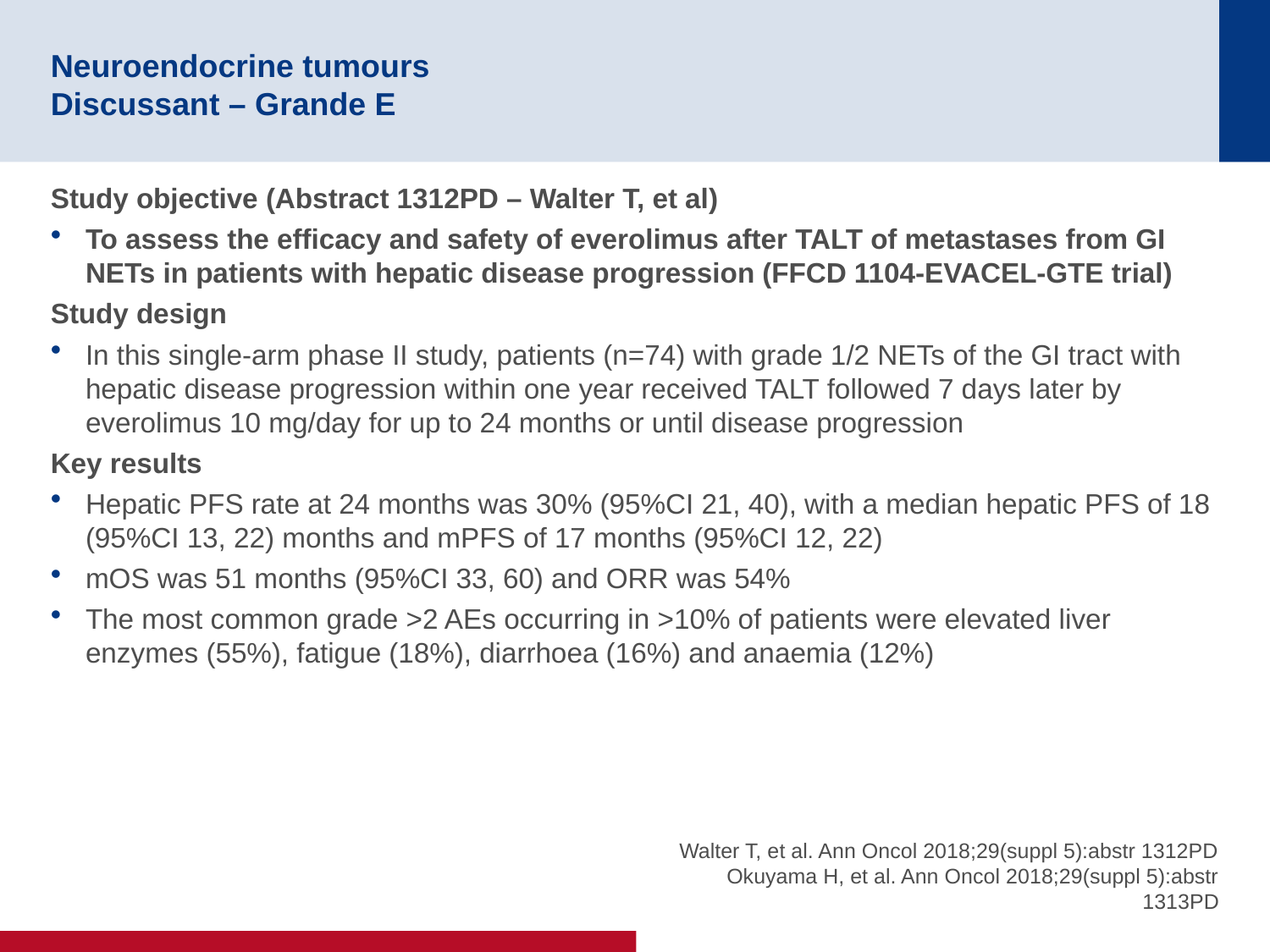

# Neuroendocrine tumours Discussant – Grande E
Study objective (Abstract 1312PD – Walter T, et al)
To assess the efficacy and safety of everolimus after TALT of metastases from GI NETs in patients with hepatic disease progression (FFCD 1104-EVACEL-GTE trial)
Study design
In this single-arm phase II study, patients (n=74) with grade 1/2 NETs of the GI tract with hepatic disease progression within one year received TALT followed 7 days later by everolimus 10 mg/day for up to 24 months or until disease progression
Key results
Hepatic PFS rate at 24 months was 30% (95%CI 21, 40), with a median hepatic PFS of 18 (95%CI 13, 22) months and mPFS of 17 months (95%CI 12, 22)
mOS was 51 months (95%CI 33, 60) and ORR was 54%
The most common grade >2 AEs occurring in >10% of patients were elevated liver enzymes (55%), fatigue (18%), diarrhoea (16%) and anaemia (12%)
Walter T, et al. Ann Oncol 2018;29(suppl 5):abstr 1312PD
Okuyama H, et al. Ann Oncol 2018;29(suppl 5):abstr 1313PD